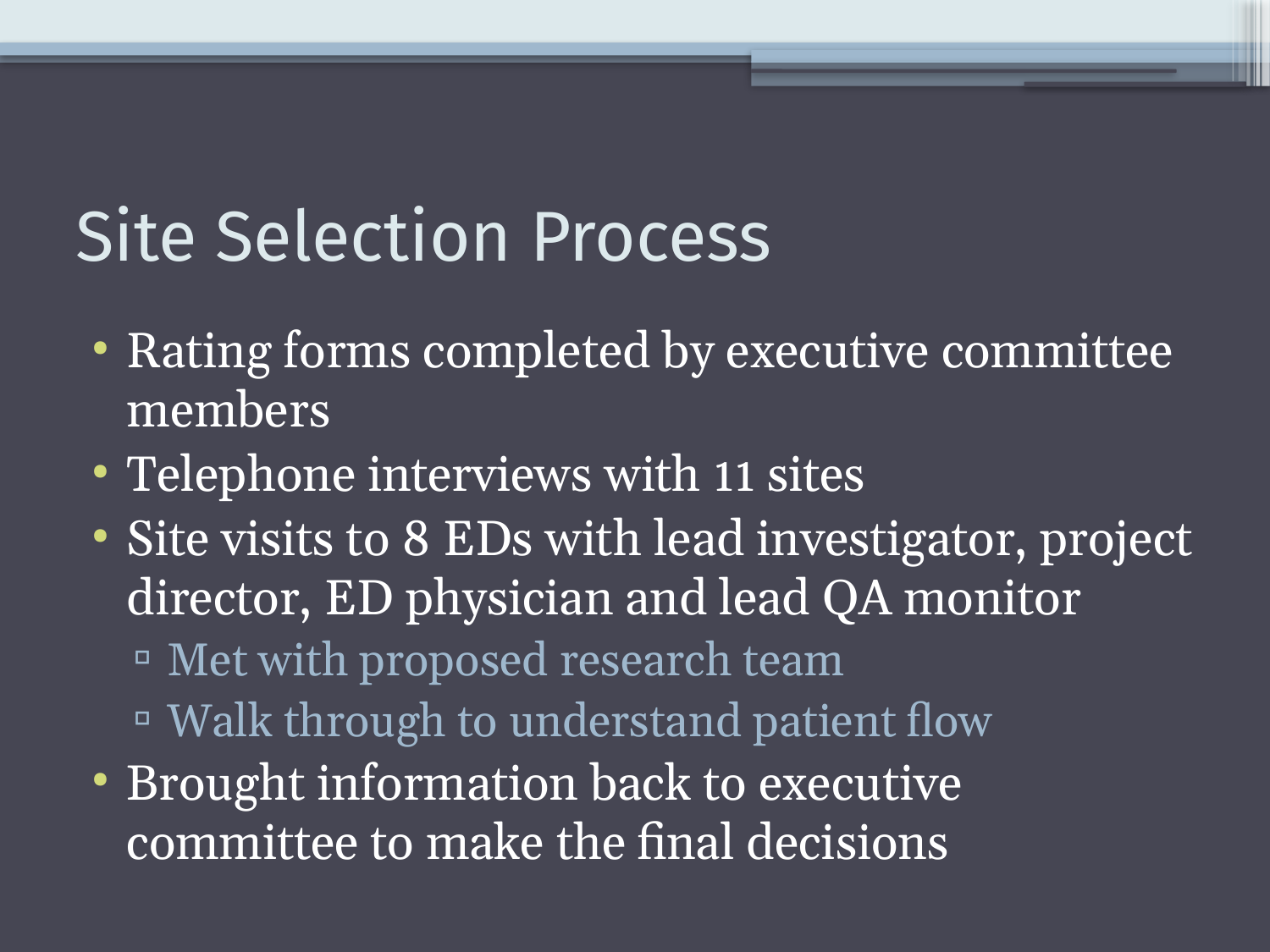

# Site Selection Process
Rating forms completed by executive committee members
Telephone interviews with 11 sites
Site visits to 8 EDs with lead investigator, project director, ED physician and lead QA monitor
Met with proposed research team
Walk through to understand patient flow
Brought information back to executive committee to make the final decisions